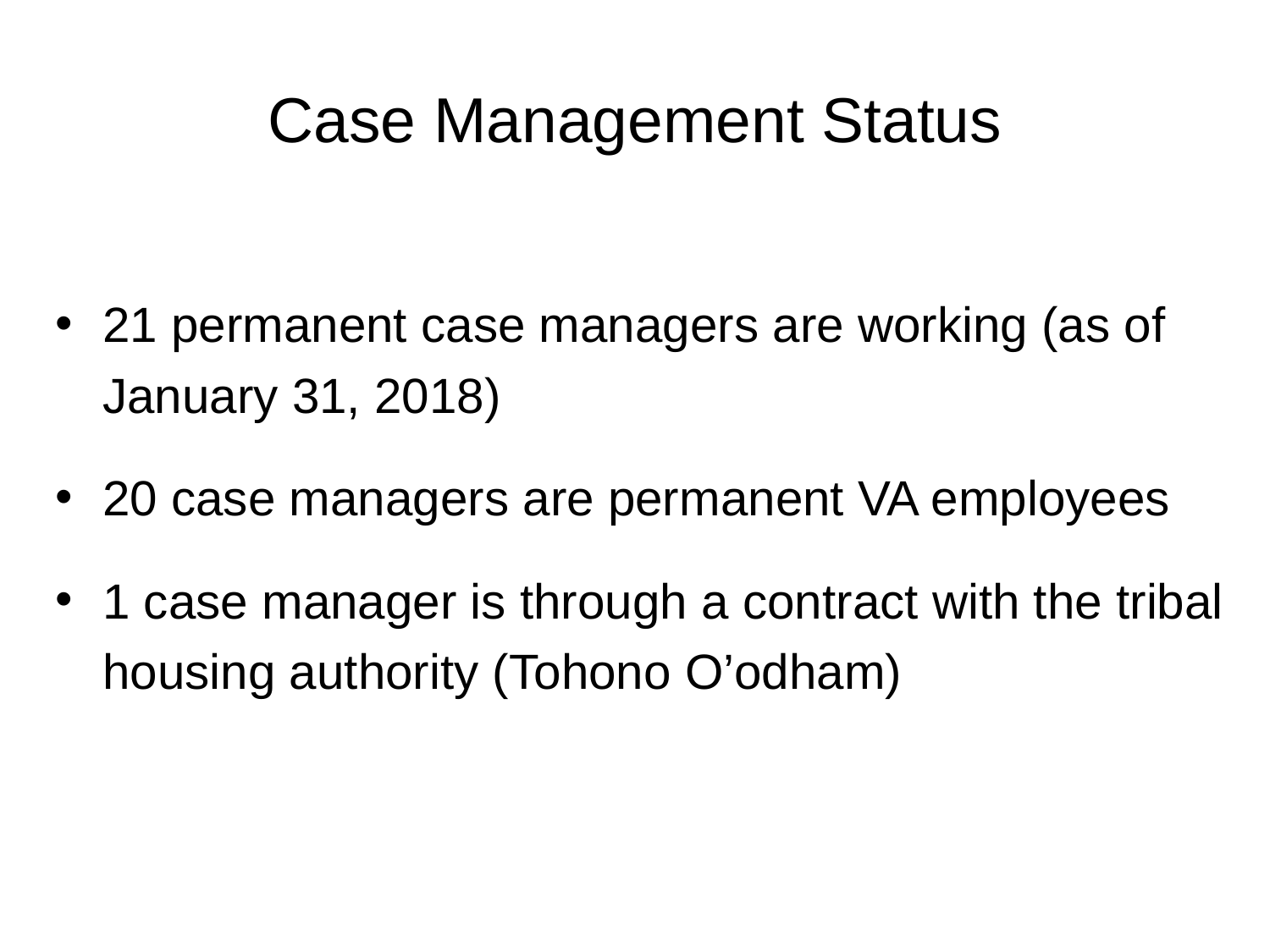

# Case Management Status
21 permanent case managers are working (as of January 31, 2018)
20 case managers are permanent VA employees
1 case manager is through a contract with the tribal housing authority (Tohono O’odham)